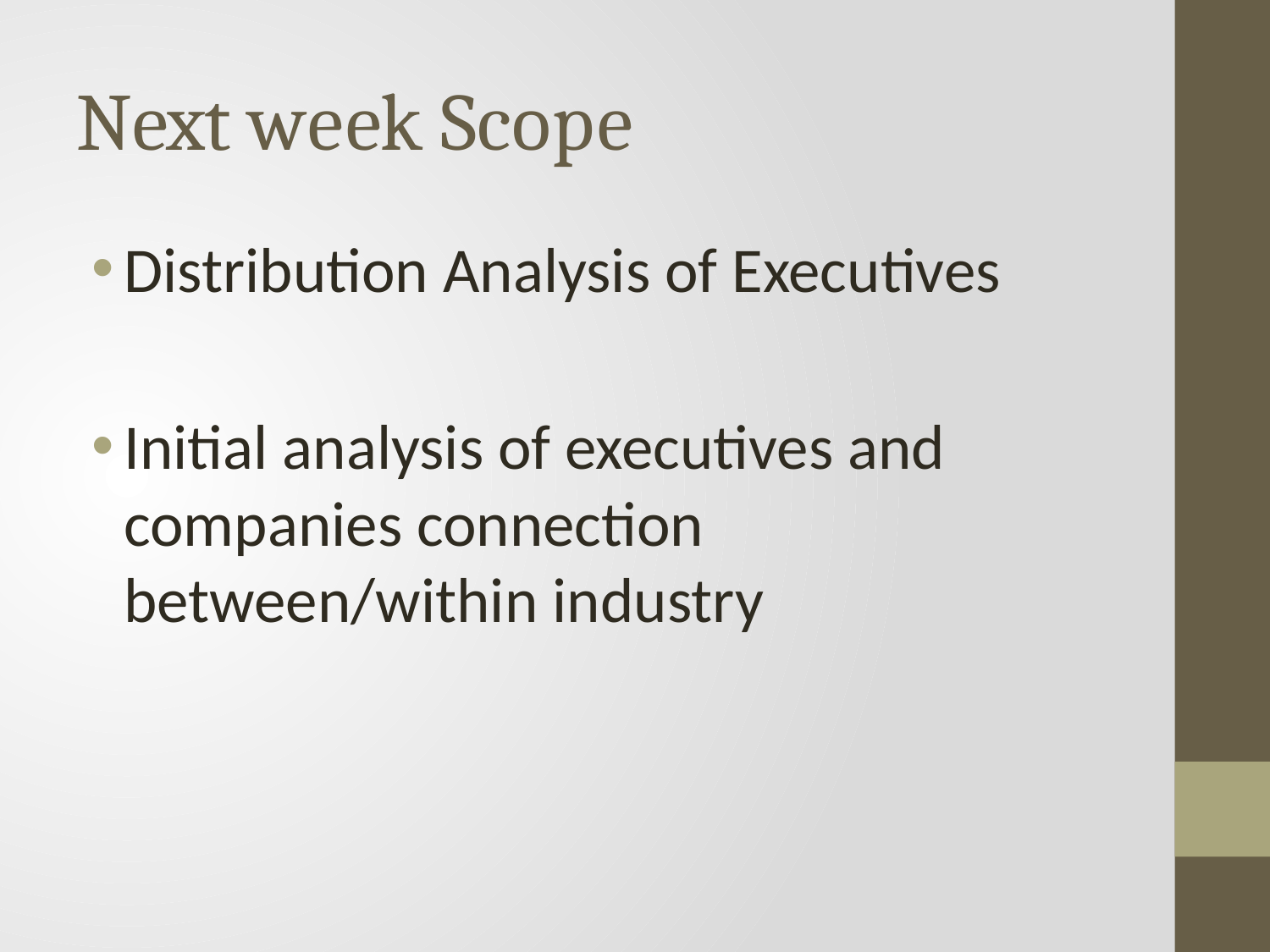

# Next week Scope
Distribution Analysis of Executives

Initial analysis of executives and companies connection between/within industry